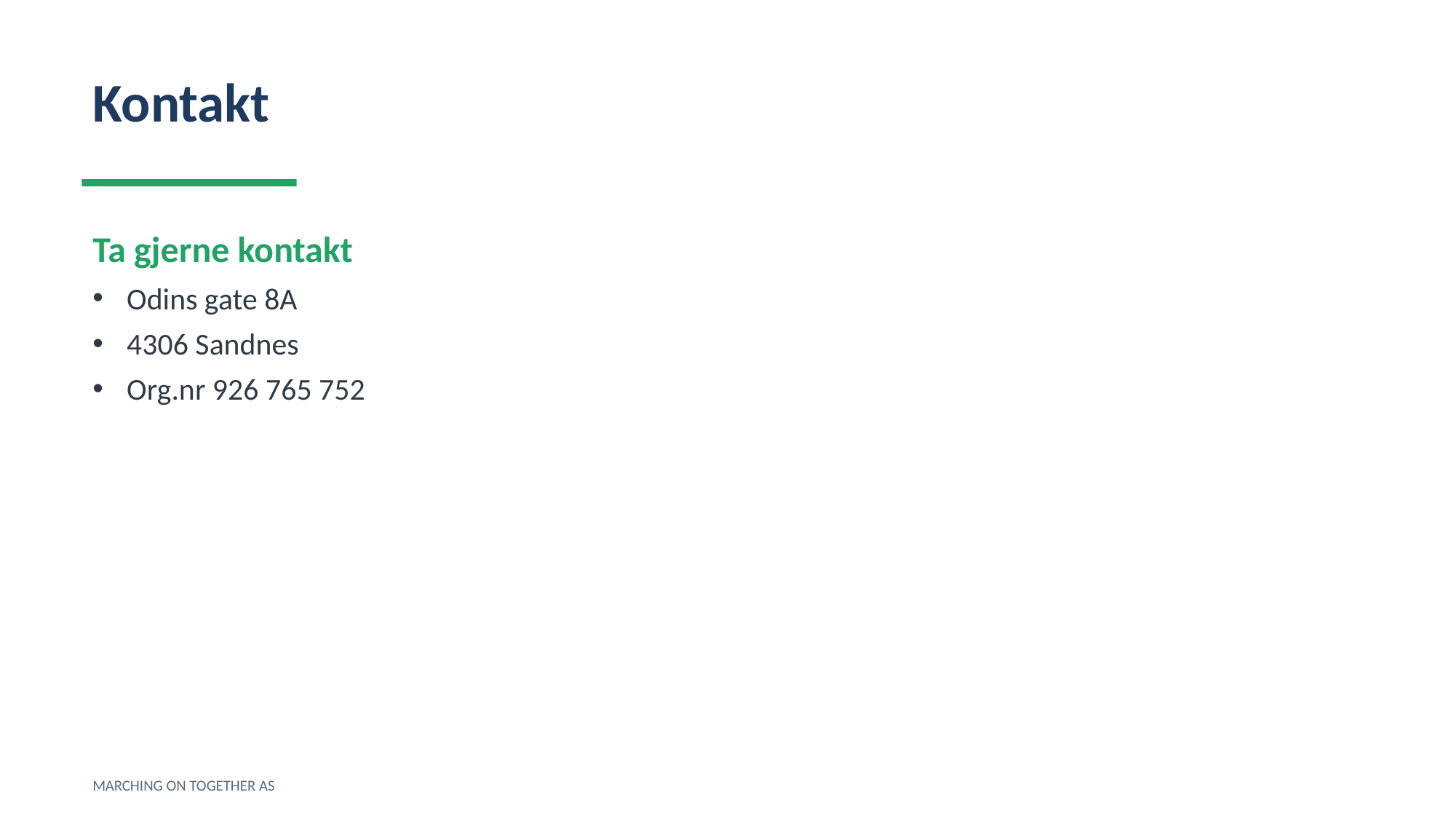

Kontakt

Ta gjerne kontakt
Odins gate 8A
4306 Sandnes
Org.nr 926 765 752
MARCHING ON TOGETHER AS